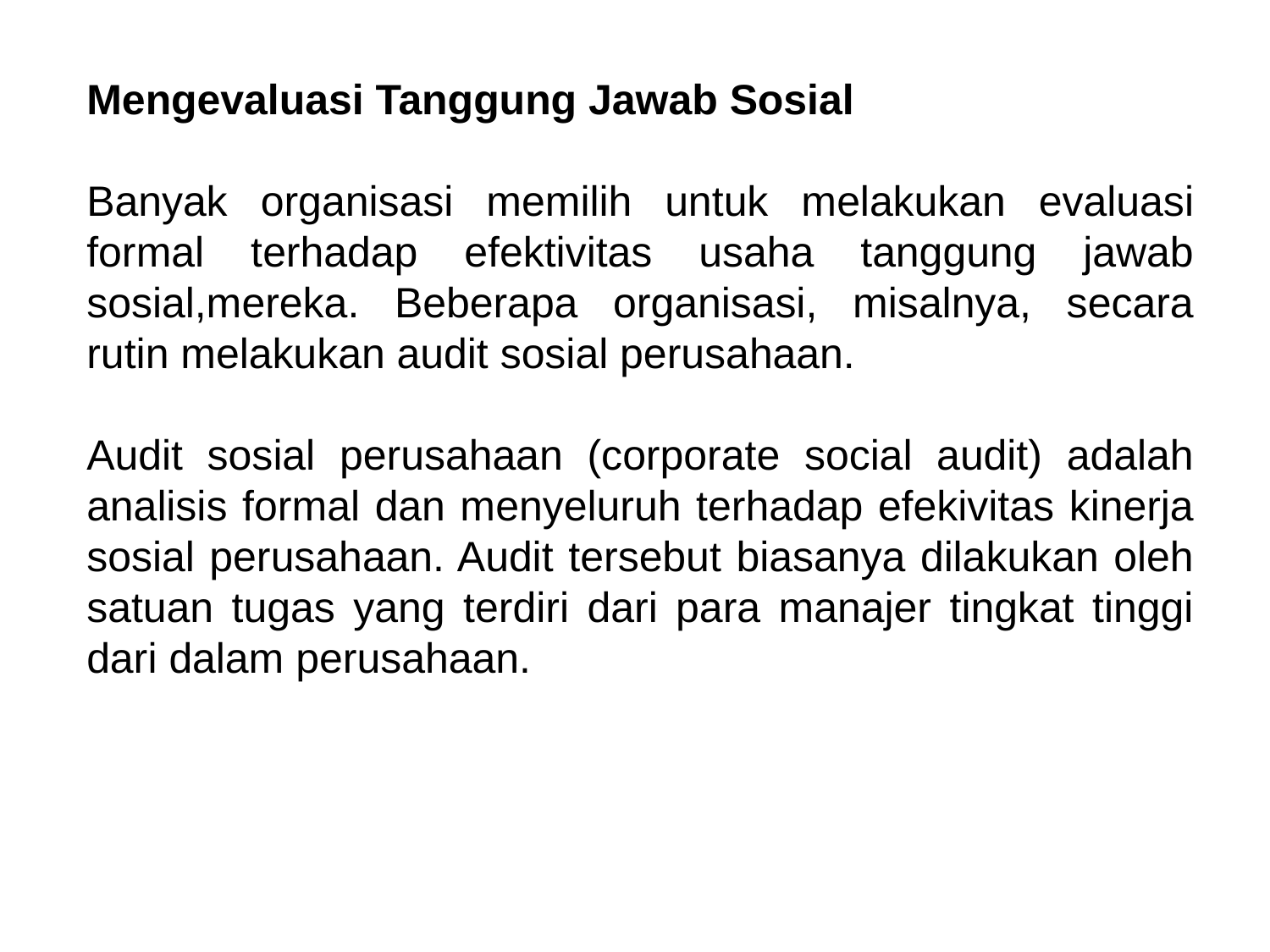

Mengevaluasi Tanggung Jawab Sosial

Banyak organisasi memilih untuk melakukan evaluasi formal terhadap efektivitas usaha tanggung jawab sosial,mereka. Beberapa organisasi, misalnya, secara rutin melakukan audit sosial perusahaan.

Audit sosial perusahaan (corporate social audit) adalah analisis formal dan menyeluruh terhadap efekivitas kinerja sosial perusahaan. Audit tersebut biasanya dilakukan oleh satuan tugas yang terdiri dari para manajer tingkat tinggi dari dalam perusahaan.